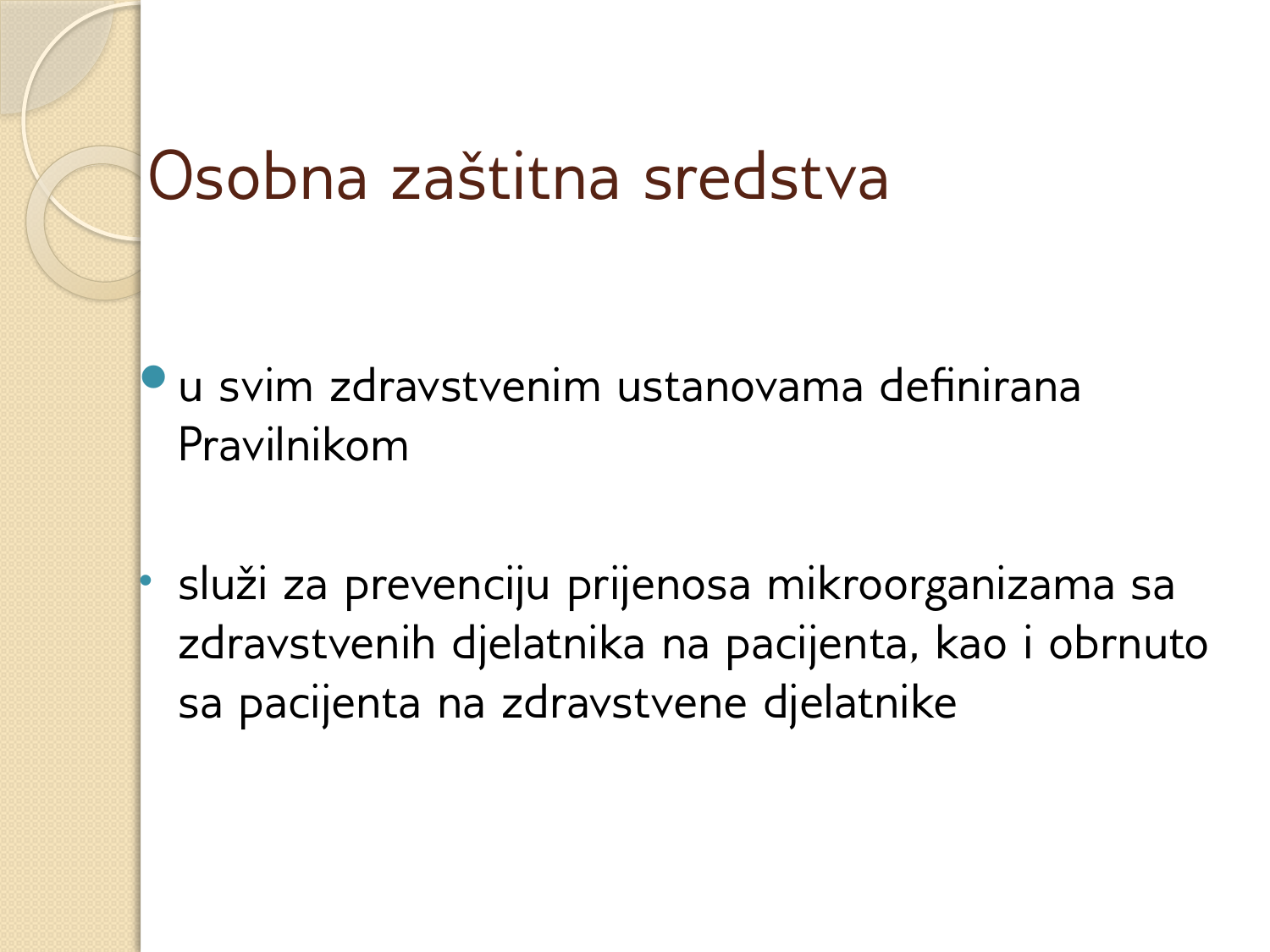

# Osobna zaštitna sredstva

u svim zdravstvenim ustanovama definirana Pravilnikom

služi za prevenciju prijenosa mikroorganizama sa zdravstvenih djelatnika na pacijenta, kao i obrnuto sa pacijenta na zdravstvene djelatnike